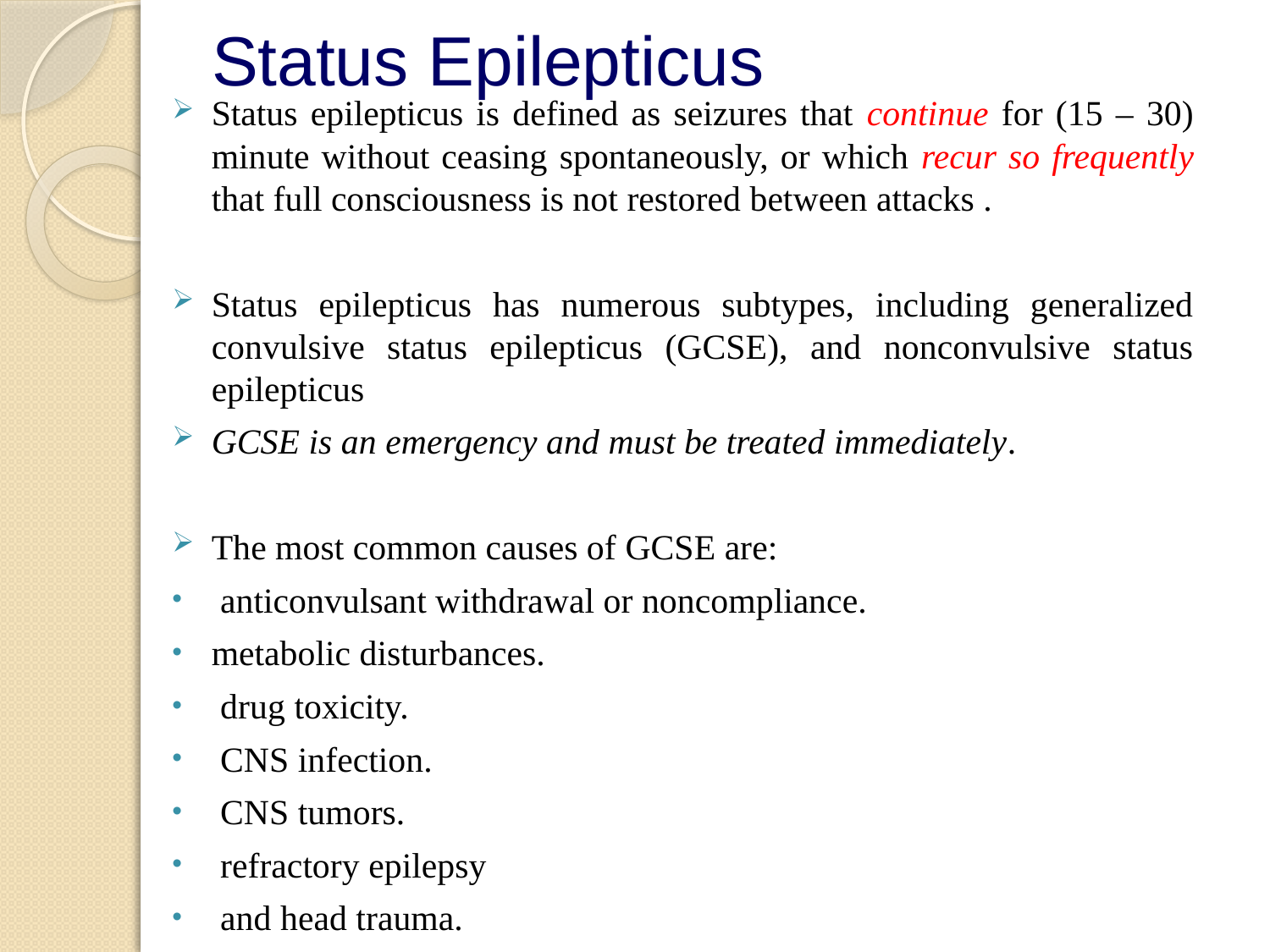

# Status Epilepticus
Status epilepticus is defined as seizures that continue for (15 – 30) minute without ceasing spontaneously, or which recur so frequently that full consciousness is not restored between attacks .

Status epilepticus has numerous subtypes, including generalized convulsive status epilepticus (GCSE), and nonconvulsive status epilepticus
GCSE is an emergency and must be treated immediately.

The most common causes of GCSE are:
 anticonvulsant withdrawal or noncompliance.
metabolic disturbances.
 drug toxicity.
 CNS infection.
 CNS tumors.
 refractory epilepsy
 and head trauma.